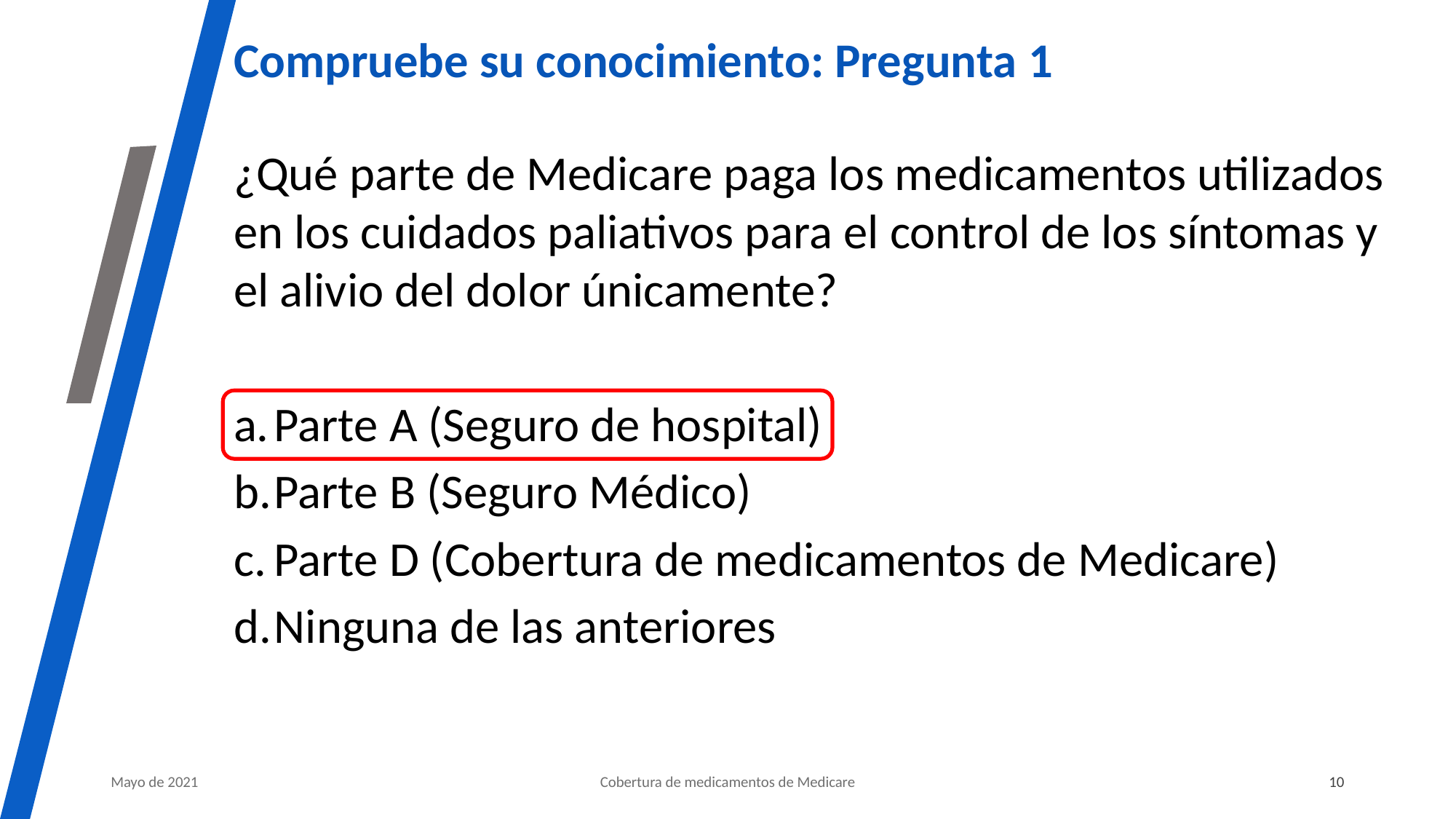

# Compruebe su conocimiento: Pregunta 1
¿Qué parte de Medicare paga los medicamentos utilizados en los cuidados paliativos para el control de los síntomas y el alivio del dolor únicamente?

Parte A (Seguro de hospital)
Parte B (Seguro Médico)
Parte D (Cobertura de medicamentos de Medicare)
Ninguna de las anteriores

Mayo de 2021
Cobertura de medicamentos de Medicare